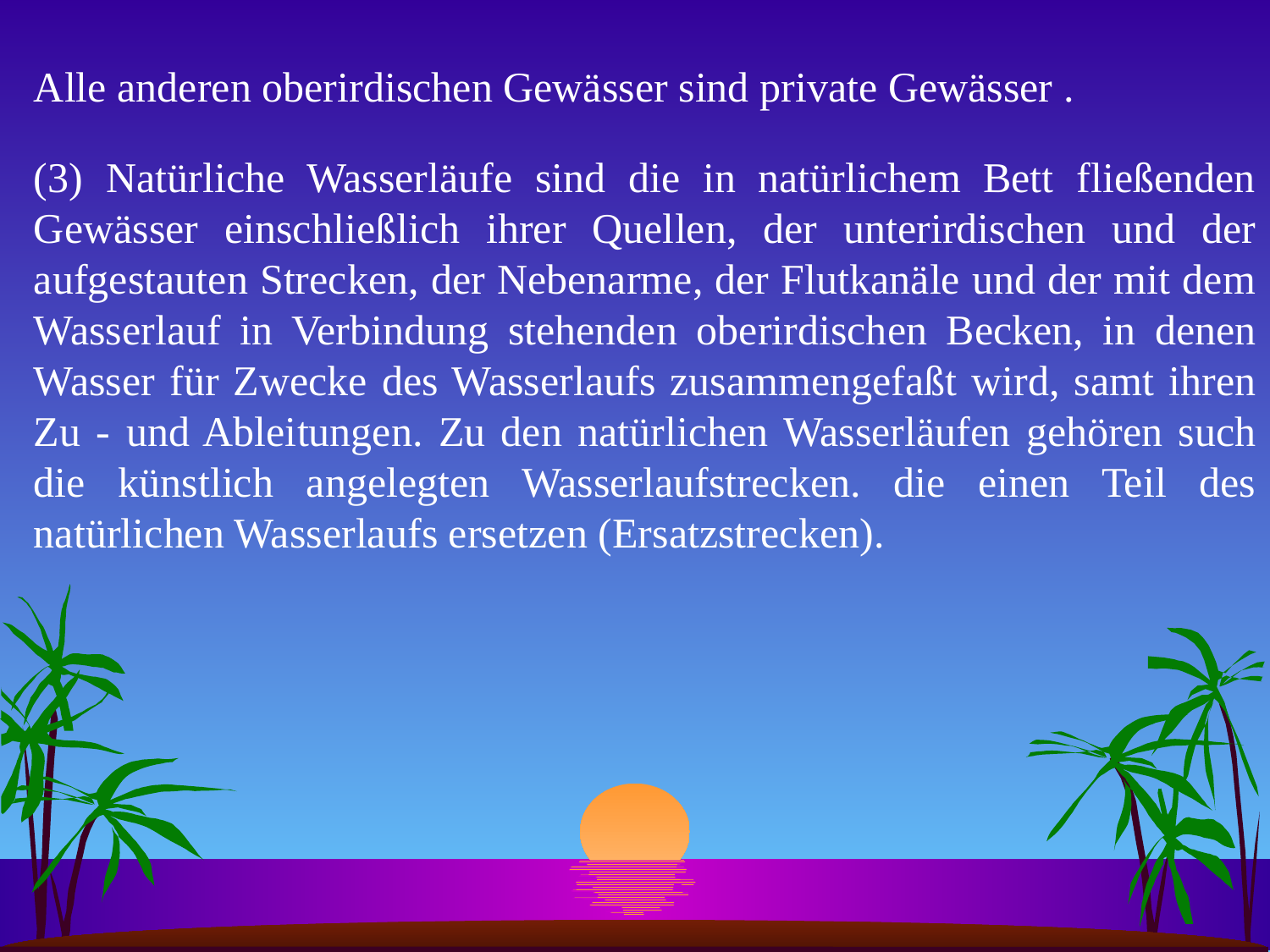

Alle anderen oberirdischen Gewässer sind private Gewässer .
(3) Natürliche Wasserläufe sind die in natürlichem Bett fließenden Gewässer einschließlich ihrer Quellen, der unterirdischen und der aufgestauten Strecken, der Nebenarme, der Flutkanäle und der mit dem Wasserlauf in Verbindung stehenden oberirdischen Becken, in denen Wasser für Zwecke des Wasserlaufs zusammengefaßt wird, samt ihren Zu - und Ableitungen. Zu den natürlichen Wasserläufen gehören such die künstlich angelegten Wasserlaufstrecken. die einen Teil des natürlichen Wasserlaufs ersetzen (Ersatzstrecken).